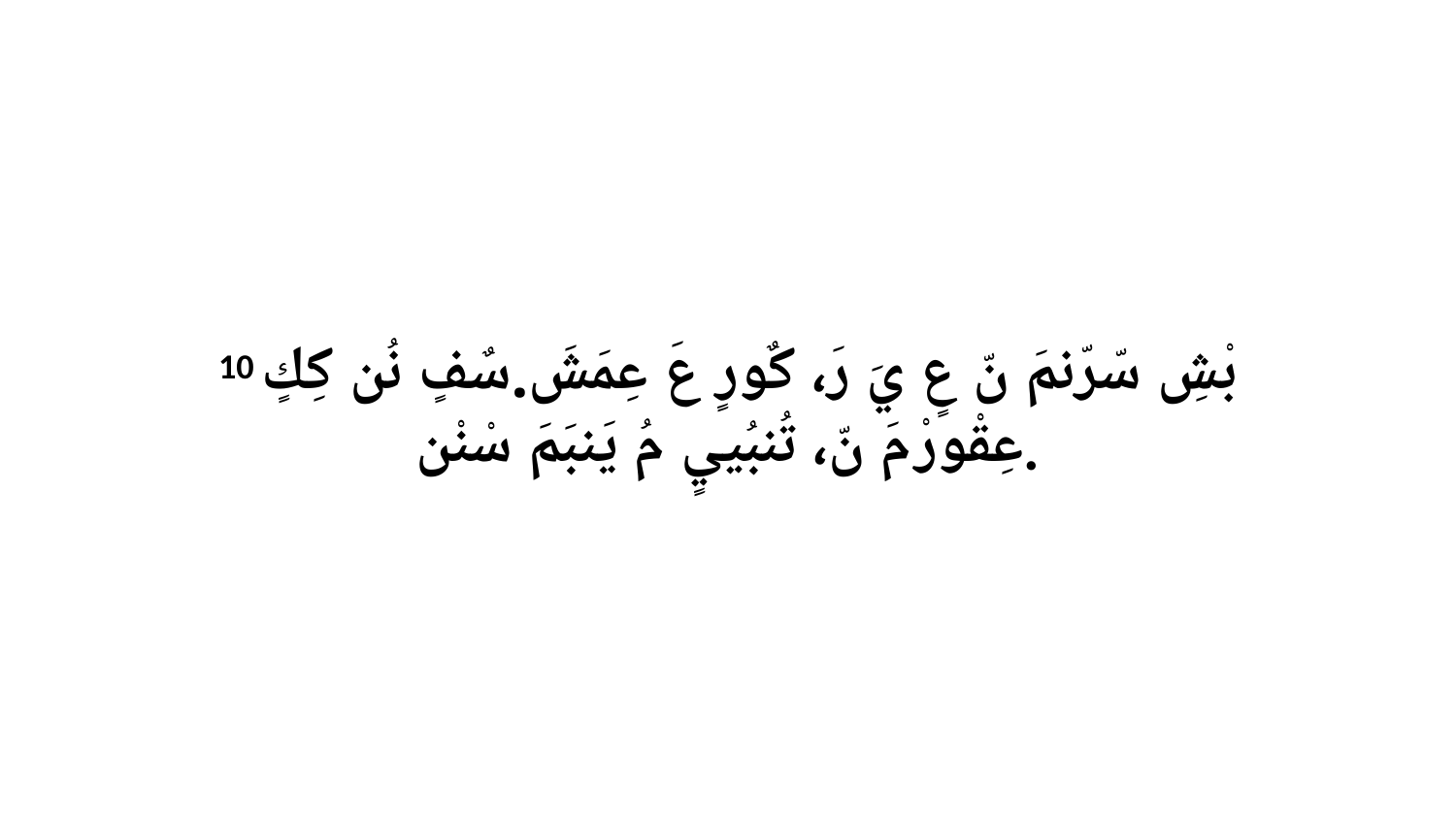

10 بْشِ سّرّنمَ نّ عٍ يَ رَ، كٌورٍ عَ عِمَشَ.سٌفٍ نُن كِكٍ عِقْورْ مَ نّ، تُنبُييٍ مُ يَنبَمَ سْنْن.